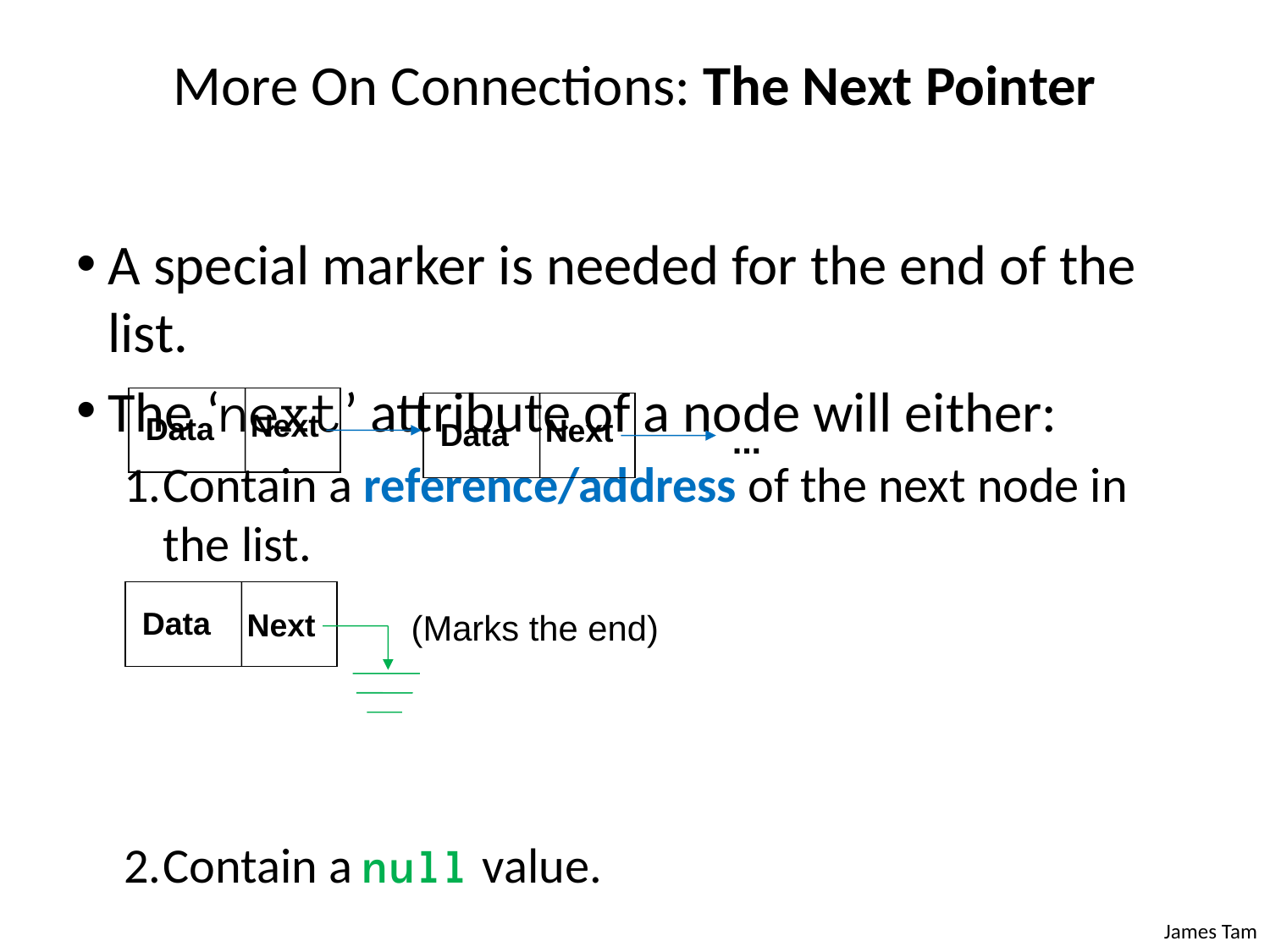

# More On Connections: The Next Pointer
A special marker is needed for the end of the list.
The ‘next’ attribute of a node will either:
Contain a reference/address of the next node in the list.

Contain a null value.

(That means once there is a reference to the start of the list (copy of the “head”), the next pointer of each element can be used to traverse the list).

Next
Data

Next
Data

...

Data
Next

(Marks the end)